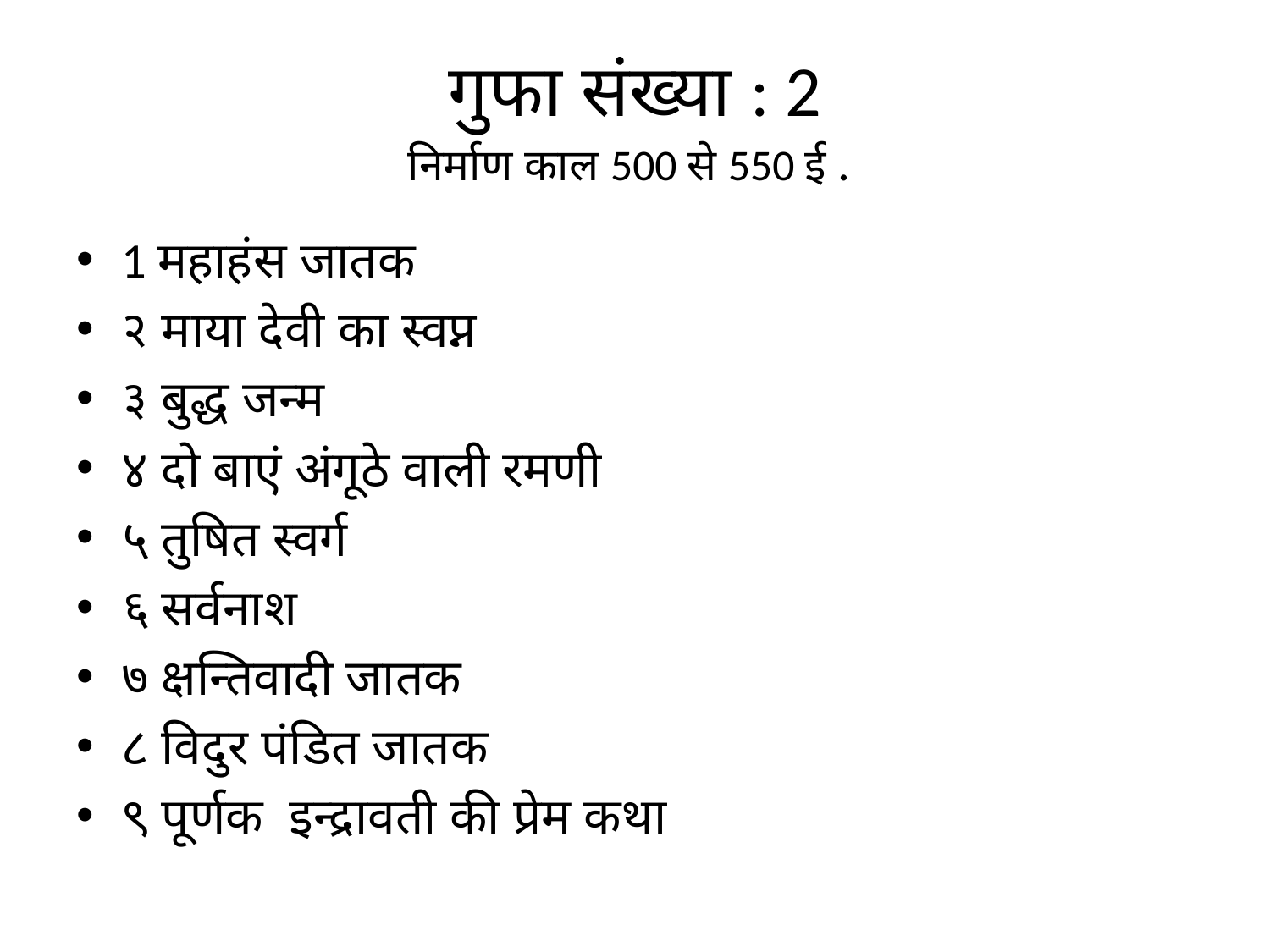

# गुफा संख्या : 2 निर्माण काल 500 से 550 ई .
1 महाहंस जातक
२ माया देवी का स्वप्न
३ बुद्ध जन्म
४ दो बाएं अंगूठे वाली रमणी
५ तुषित स्वर्ग
६ सर्वनाश
७ क्षन्तिवादी जातक
८ विदुर पंडित जातक
९ पूर्णक  इन्द्रावती की प्रेम कथा